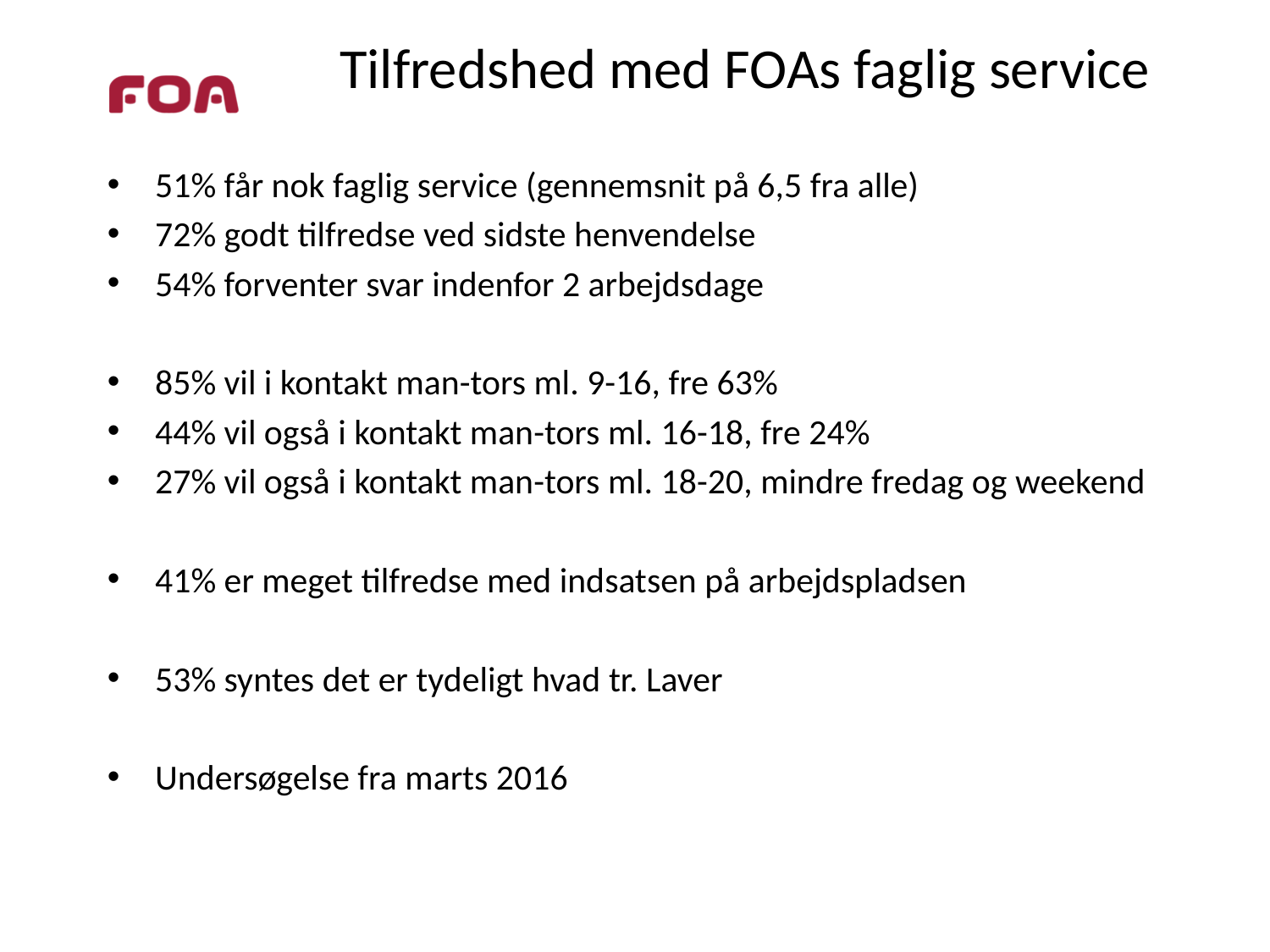

# Tilfredshed med FOAs faglig service
51% får nok faglig service (gennemsnit på 6,5 fra alle)
72% godt tilfredse ved sidste henvendelse
54% forventer svar indenfor 2 arbejdsdage

85% vil i kontakt man-tors ml. 9-16, fre 63%
44% vil også i kontakt man-tors ml. 16-18, fre 24%
27% vil også i kontakt man-tors ml. 18-20, mindre fredag og weekend

41% er meget tilfredse med indsatsen på arbejdspladsen

53% syntes det er tydeligt hvad tr. Laver

Undersøgelse fra marts 2016